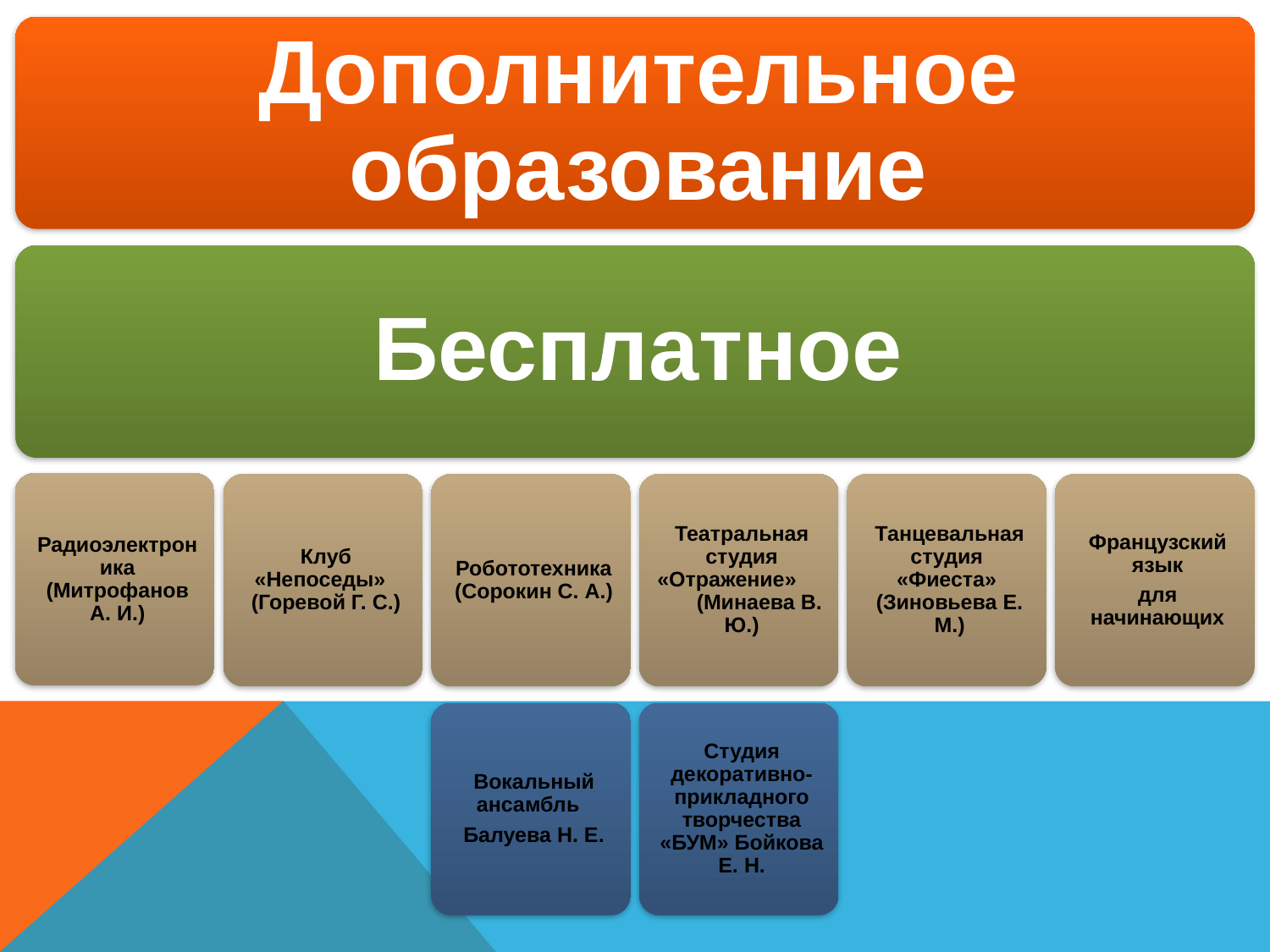

Дополнительное образование
Бесплатное
Радиоэлектроника (Митрофанов А. И.)
Клуб «Непоседы»   (Горевой Г. С.)
Робототехника (Сорокин С. А.)
Вокальный ансамбль
Балуева Н. Е.
Театральная студия «Отражение»            (Минаева В. Ю.)
Студия декоративно-прикладного творчества «БУМ» Бойкова Е. Н.
Танцевальная студия  «Фиеста»  (Зиновьева Е. М.)
Французский язык
для начинающих
#